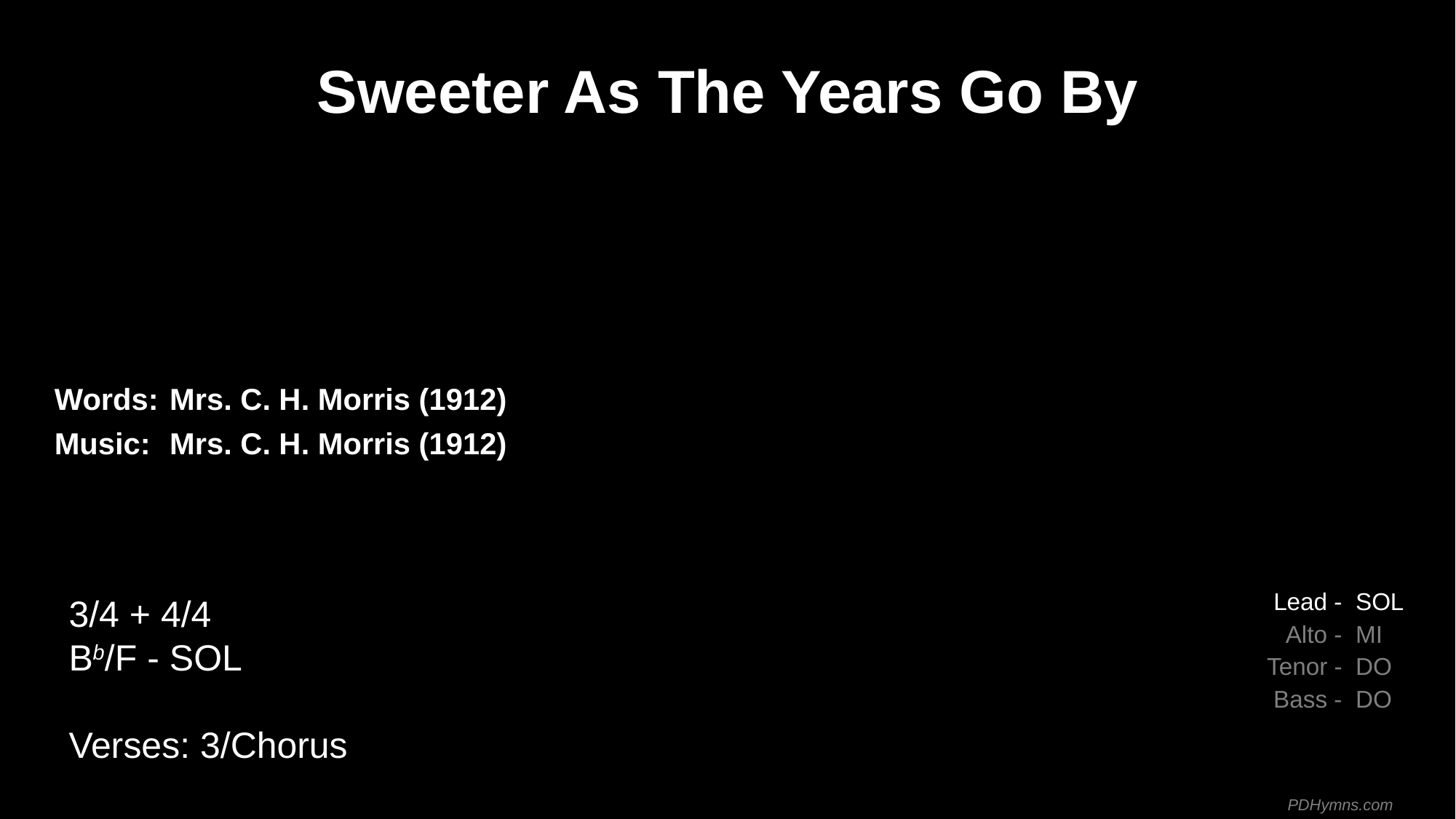

Sweeter As The Years Go By

| Words: | Mrs. C. H. Morris (1912) |
| --- | --- |
| Music: | Mrs. C. H. Morris (1912) |
|  |  |
|  |  |
3/4 + 4/4
Bb/F - SOL

Verses: 3/Chorus
| Lead - | SOL |
| --- | --- |
| Alto - | MI |
| Tenor - | DO |
| Bass - | DO |
PDHymns.com